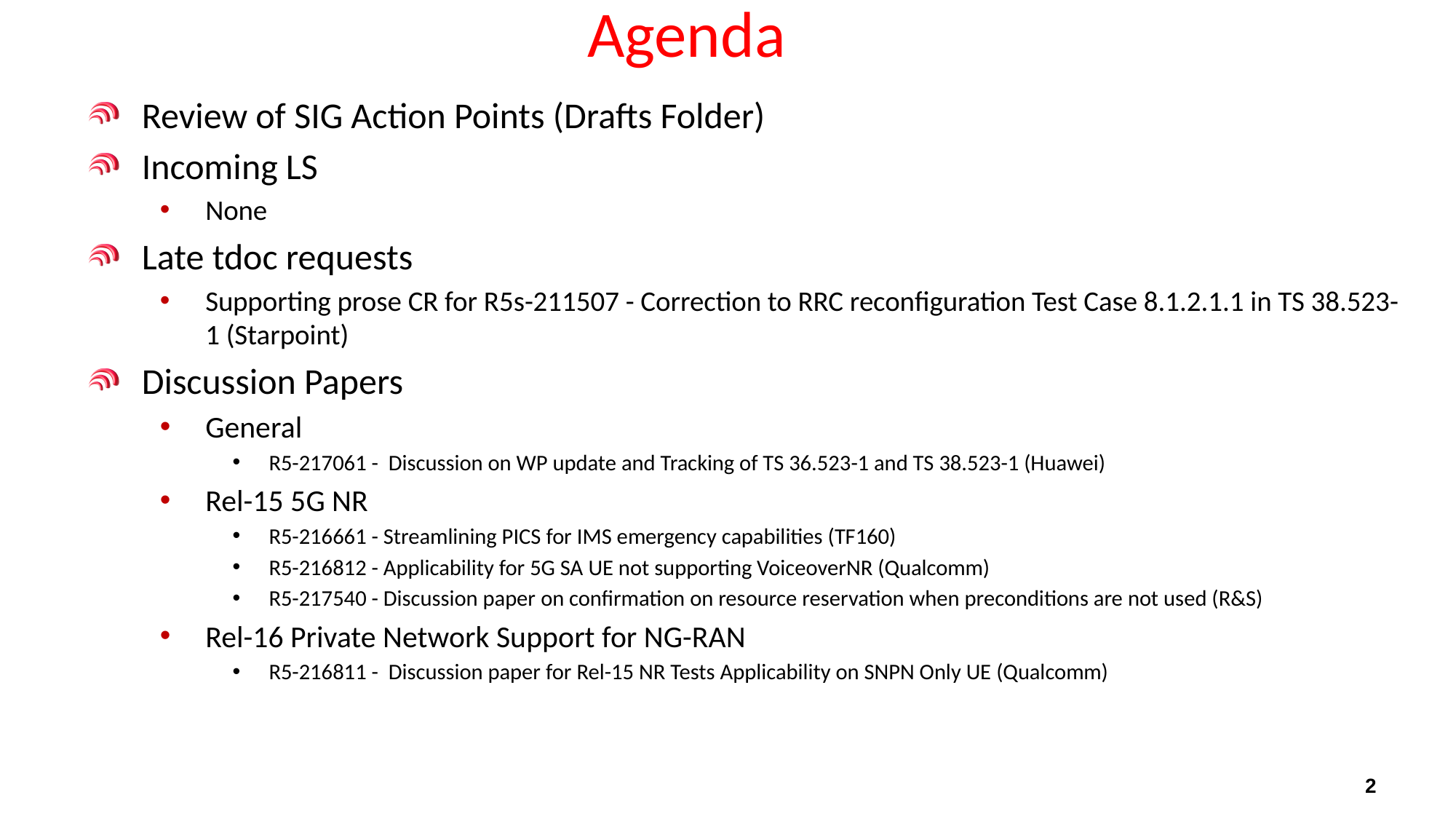

# Agenda
Review of SIG Action Points (Drafts Folder)
Incoming LS
None
Late tdoc requests
Supporting prose CR for R5s-211507 - Correction to RRC reconfiguration Test Case 8.1.2.1.1 in TS 38.523-1 (Starpoint)
Discussion Papers
General
R5-217061 -  Discussion on WP update and Tracking of TS 36.523-1 and TS 38.523-1 (Huawei)
Rel-15 5G NR
R5-216661 - Streamlining PICS for IMS emergency capabilities (TF160)
R5-216812 - Applicability for 5G SA UE not supporting VoiceoverNR (Qualcomm)
R5-217540 - Discussion paper on confirmation on resource reservation when preconditions are not used (R&S)
Rel-16 Private Network Support for NG-RAN
R5-216811 -  Discussion paper for Rel-15 NR Tests Applicability on SNPN Only UE (Qualcomm)